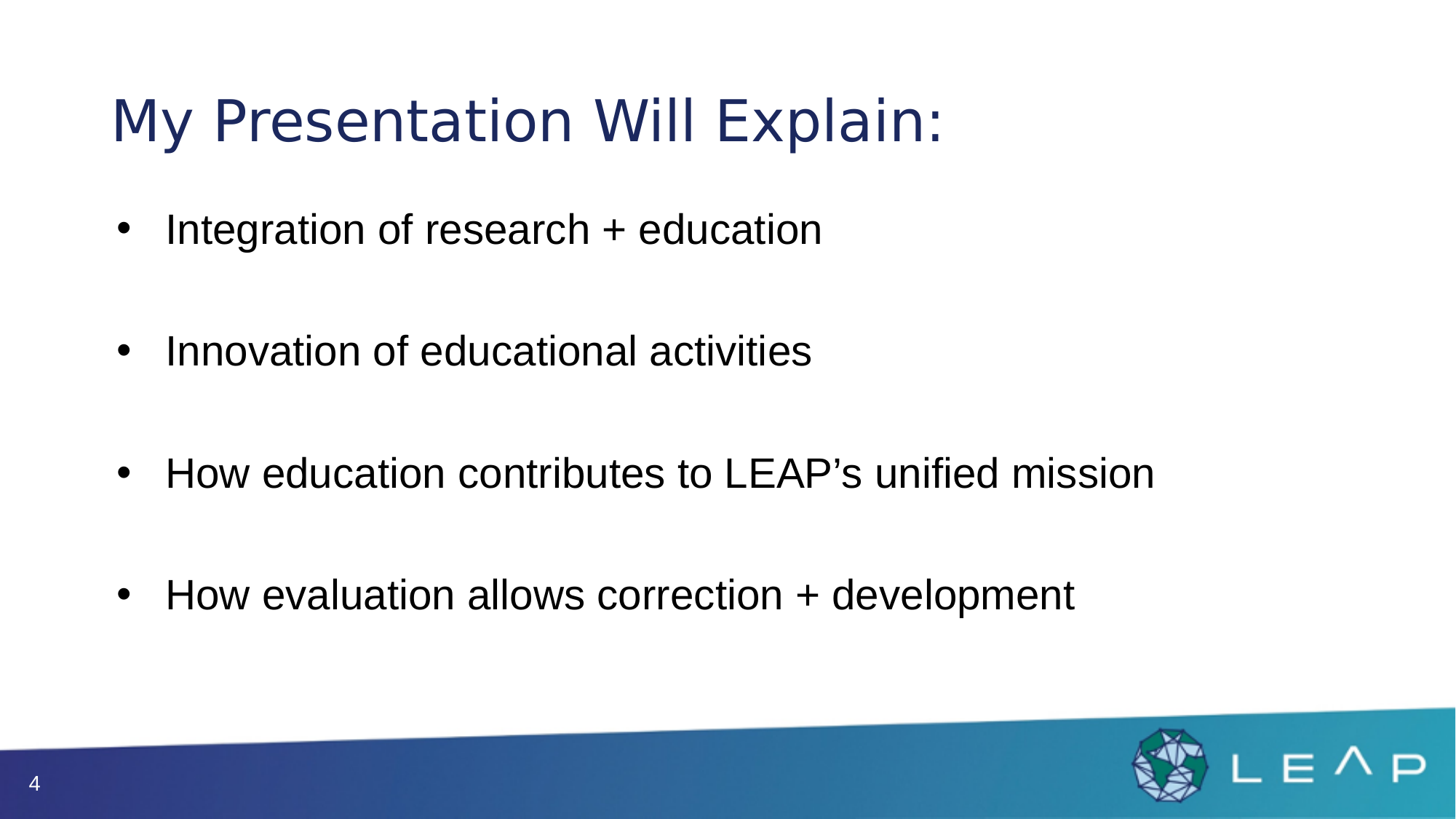

# My Presentation Will Explain:
Integration of research + education

Innovation of educational activities

How education contributes to LEAP’s unified mission

How evaluation allows correction + development